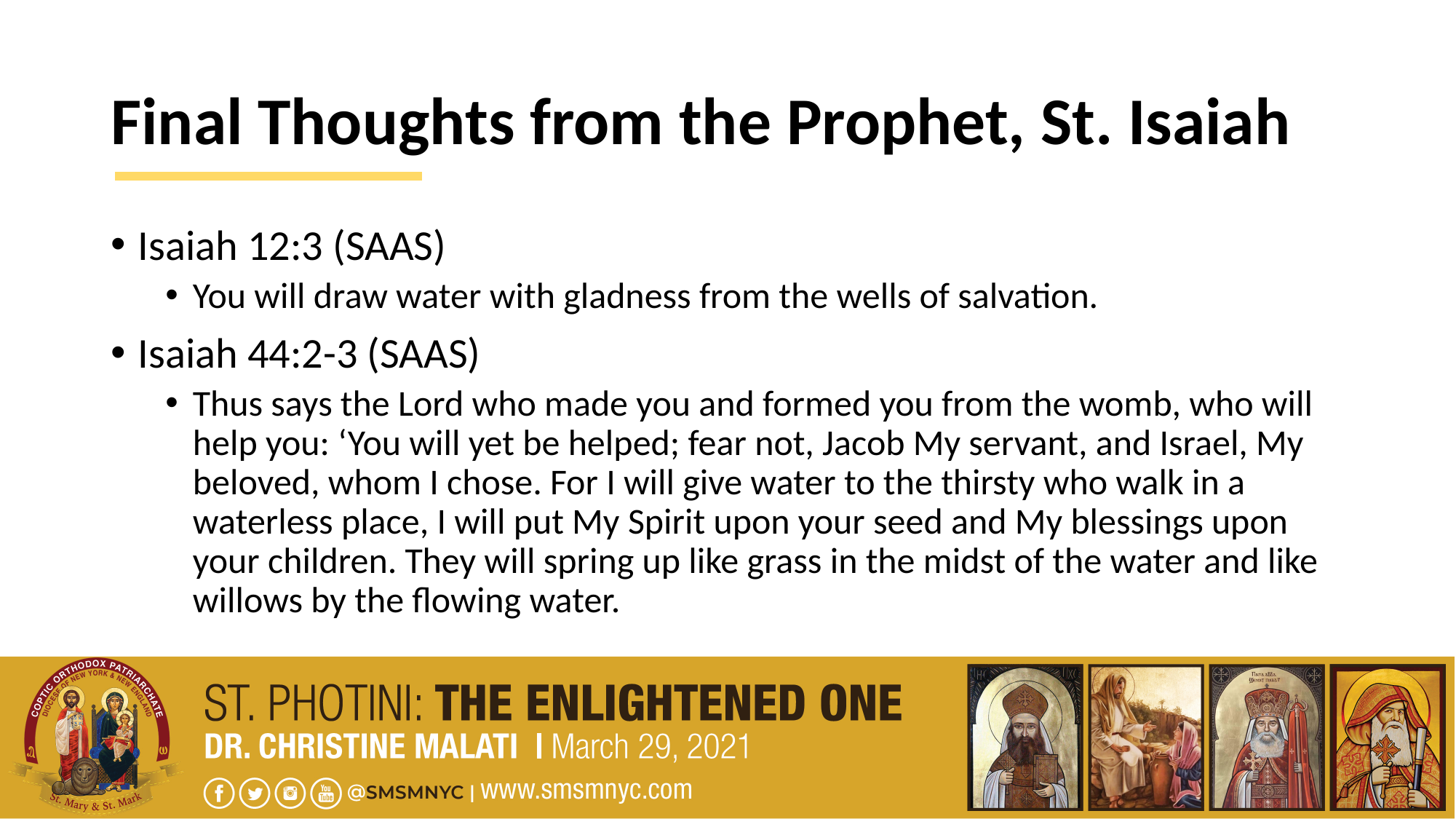

# Final Thoughts from the Prophet, St. Isaiah
Isaiah 12:3 (SAAS)
You will draw water with gladness from the wells of salvation.
Isaiah 44:2-3 (SAAS)
Thus says the Lord who made you and formed you from the womb, who will help you: ‘You will yet be helped; fear not, Jacob My servant, and Israel, My beloved, whom I chose. For I will give water to the thirsty who walk in a waterless place, I will put My Spirit upon your seed and My blessings upon your children. They will spring up like grass in the midst of the water and like willows by the flowing water.